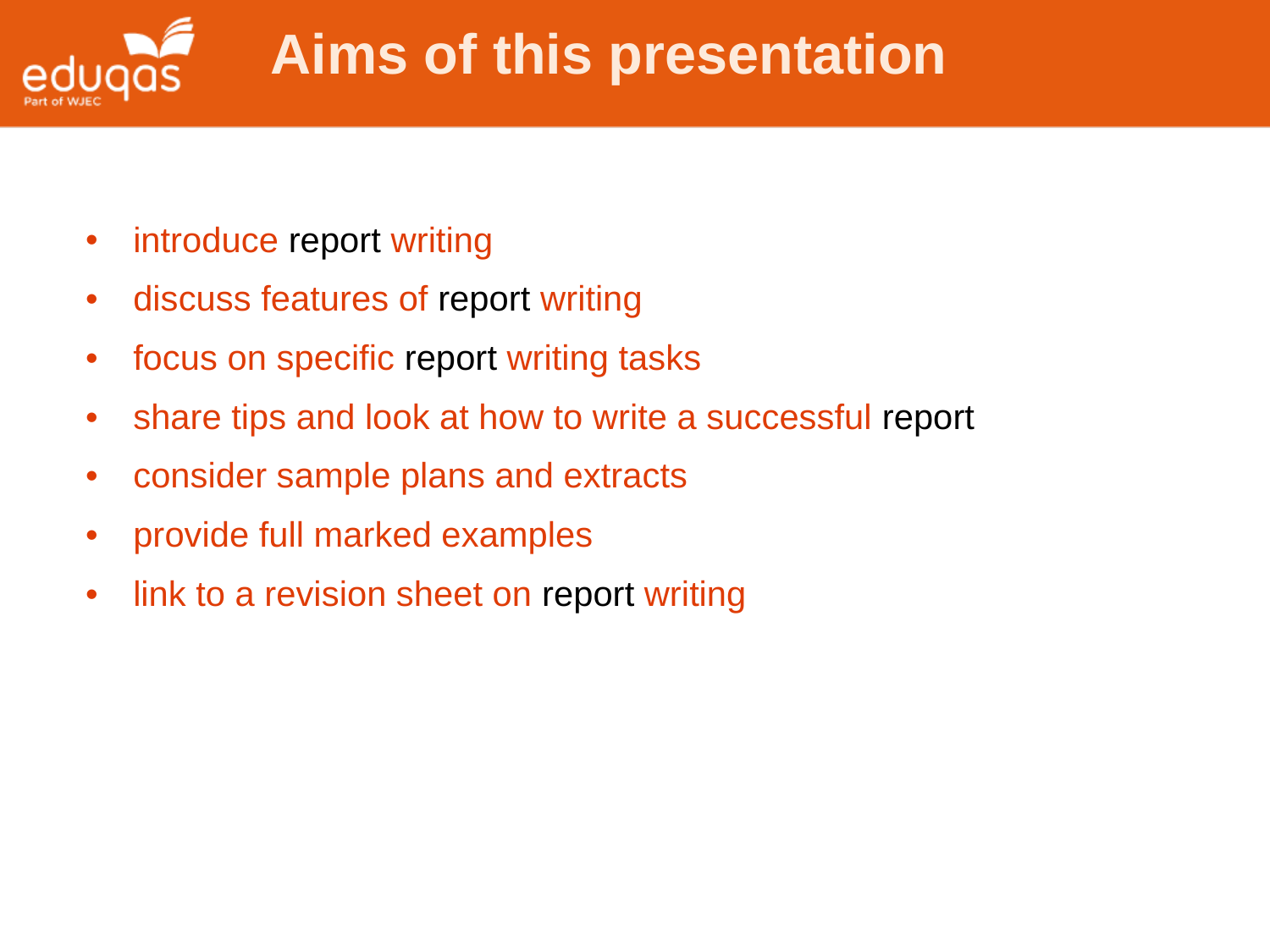

Aims of this presentation
introduce report writing
discuss features of report writing
focus on specific report writing tasks
share tips and look at how to write a successful report
consider sample plans and extracts
provide full marked examples
link to a revision sheet on report writing